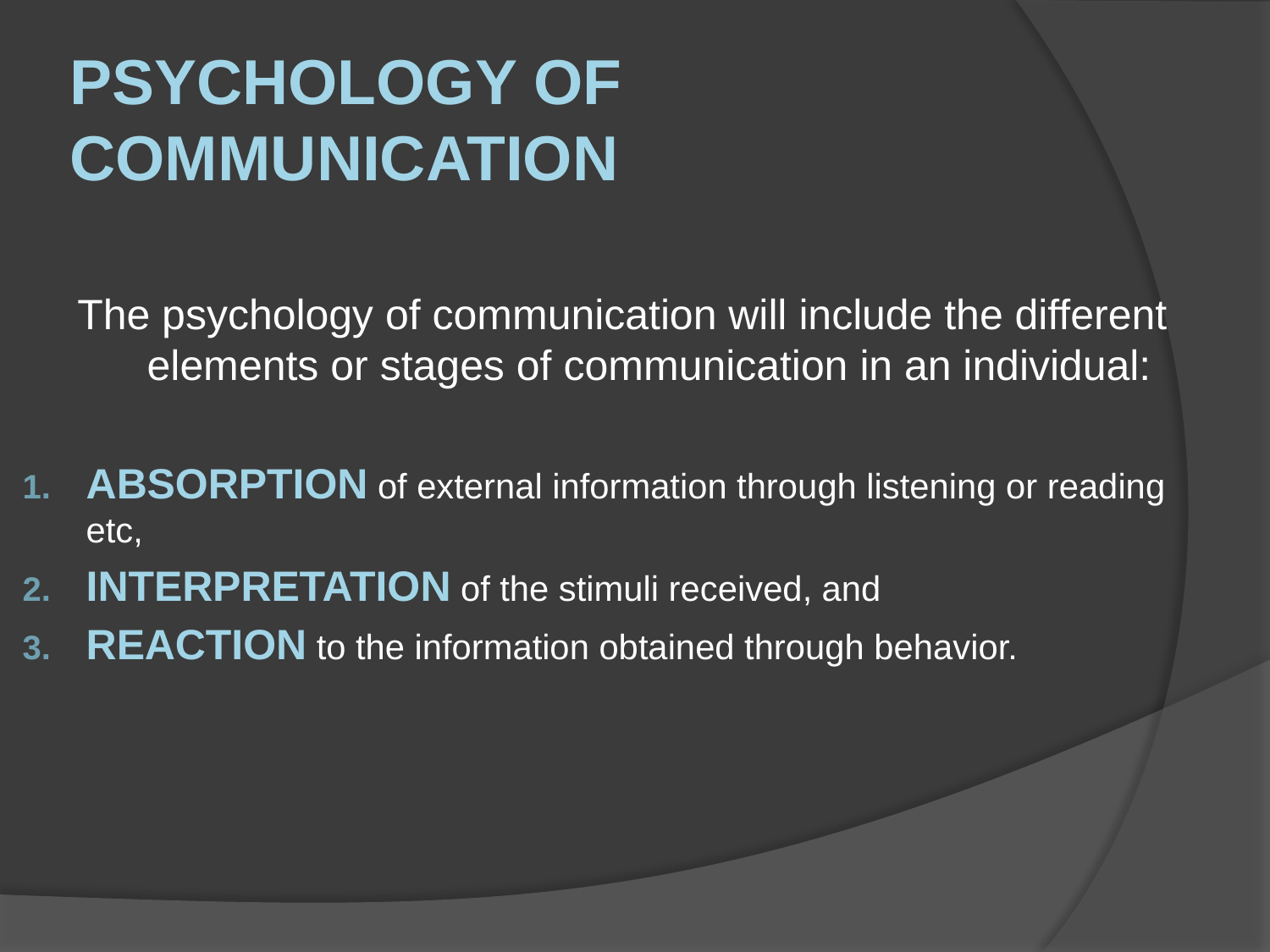

# Psychology of communication

The psychology of communication will include the different elements or stages of communication in an individual:

Absorption of external information through listening or reading etc,
Interpretation of the stimuli received, and
Reaction to the information obtained through behavior.